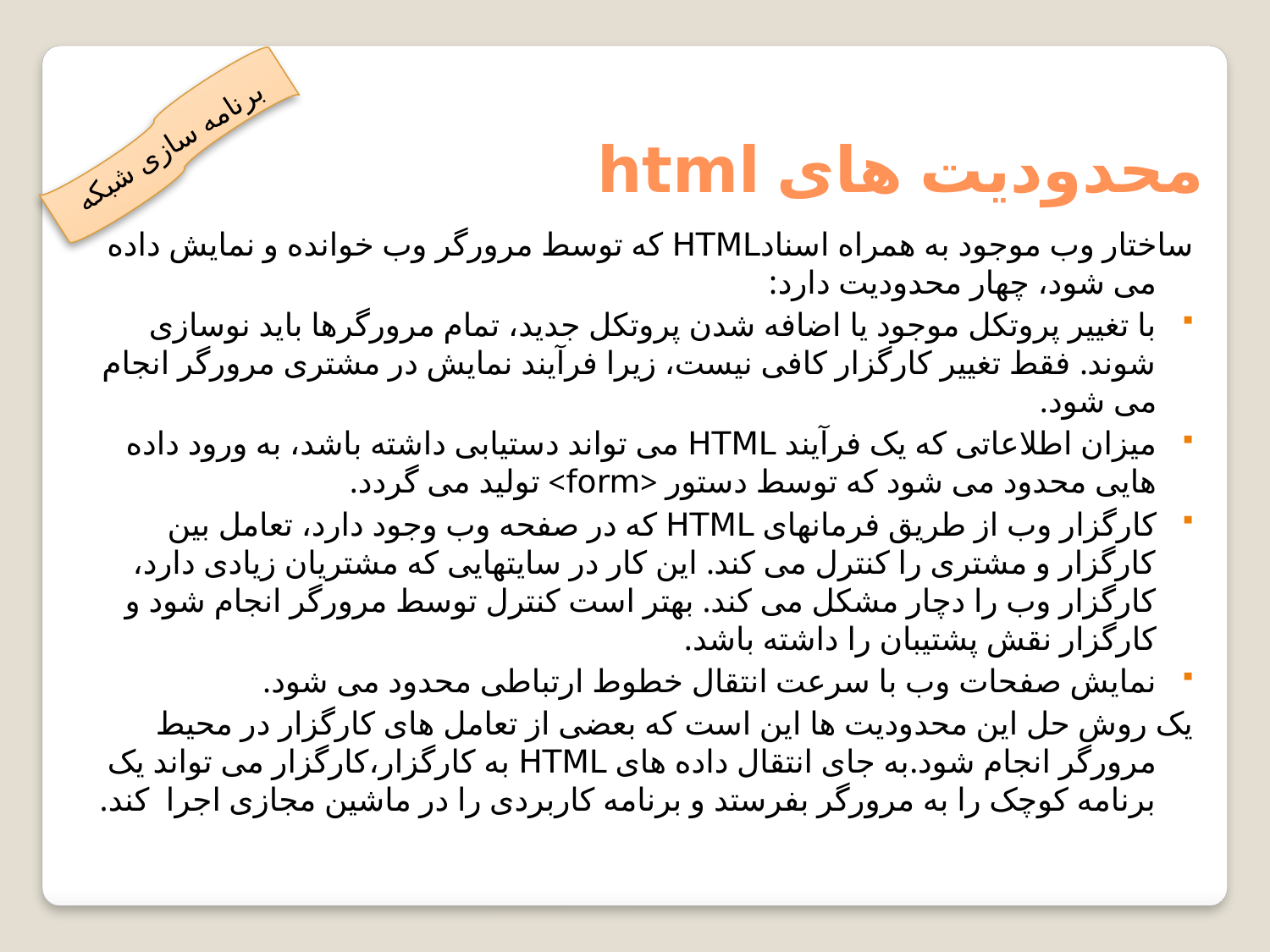

محدودیت های html
برنامه سازی شبکه
ساختار وب موجود به همراه اسنادHTML که توسط مرورگر وب خوانده و نمایش داده می شود، چهار محدودیت دارد:
با تغییر پروتکل موجود یا اضافه شدن پروتکل جدید، تمام مرورگرها باید نوسازی شوند. فقط تغییر کارگزار کافی نیست، زیرا فرآیند نمایش در مشتری مرورگر انجام می شود.
میزان اطلاعاتی که یک فرآیند HTML می تواند دستیابی داشته باشد، به ورود داده هایی محدود می شود که توسط دستور <form> تولید می گردد.
کارگزار وب از طریق فرمانهای HTML که در صفحه وب وجود دارد، تعامل بین کارگزار و مشتری را کنترل می کند. این کار در سایتهایی که مشتریان زیادی دارد، کارگزار وب را دچار مشکل می کند. بهتر است کنترل توسط مرورگر انجام شود و کارگزار نقش پشتیبان را داشته باشد.
نمایش صفحات وب با سرعت انتقال خطوط ارتباطی محدود می شود.
یک روش حل این محدودیت ها این است که بعضی از تعامل های کارگزار در محیط مرورگر انجام شود.به جای انتقال داده های HTML به کارگزار،کارگزار می تواند یک برنامه کوچک را به مرورگر بفرستد و برنامه کاربردی را در ماشین مجازی اجرا  کند.